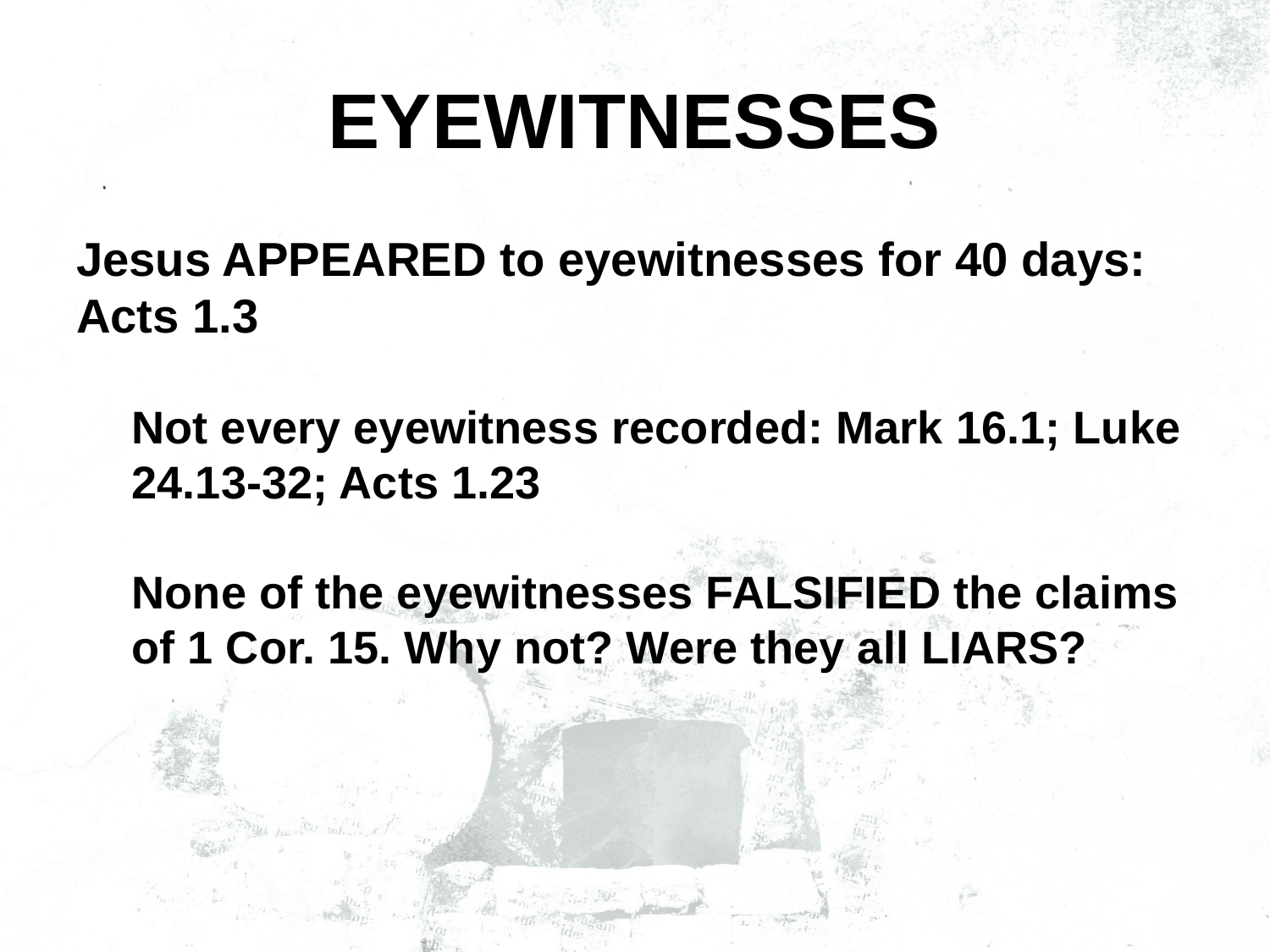

# EYEWITNESSES
Jesus APPEARED to eyewitnesses for 40 days: Acts 1.3

Not every eyewitness recorded: Mark 16.1; Luke 24.13-32; Acts 1.23

None of the eyewitnesses FALSIFIED the claims of 1 Cor. 15. Why not? Were they all LIARS?